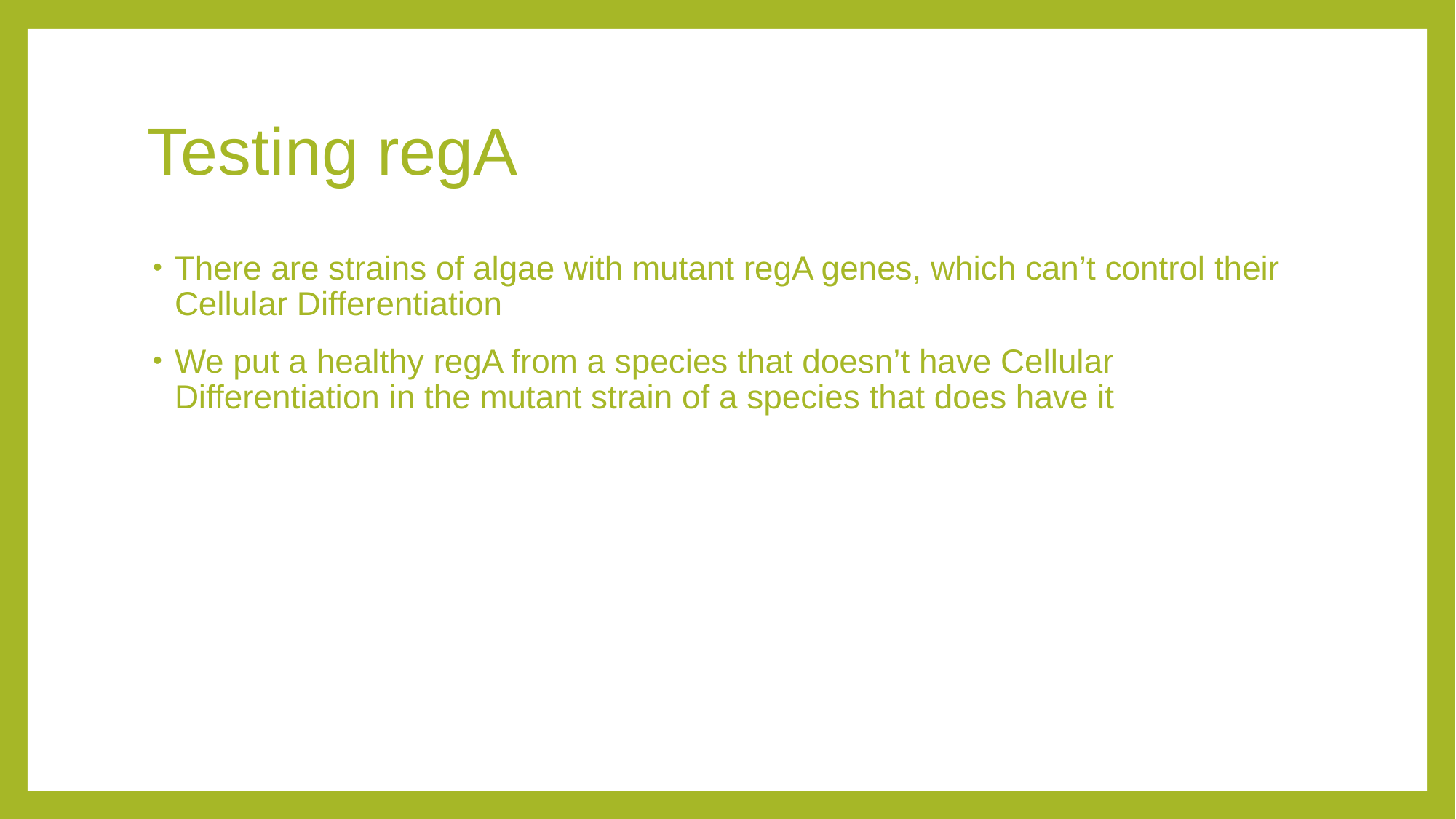

# Testing regA
There are strains of algae with mutant regA genes, which can’t control their Cellular Differentiation
We put a healthy regA from a species that doesn’t have Cellular Differentiation in the mutant strain of a species that does have it